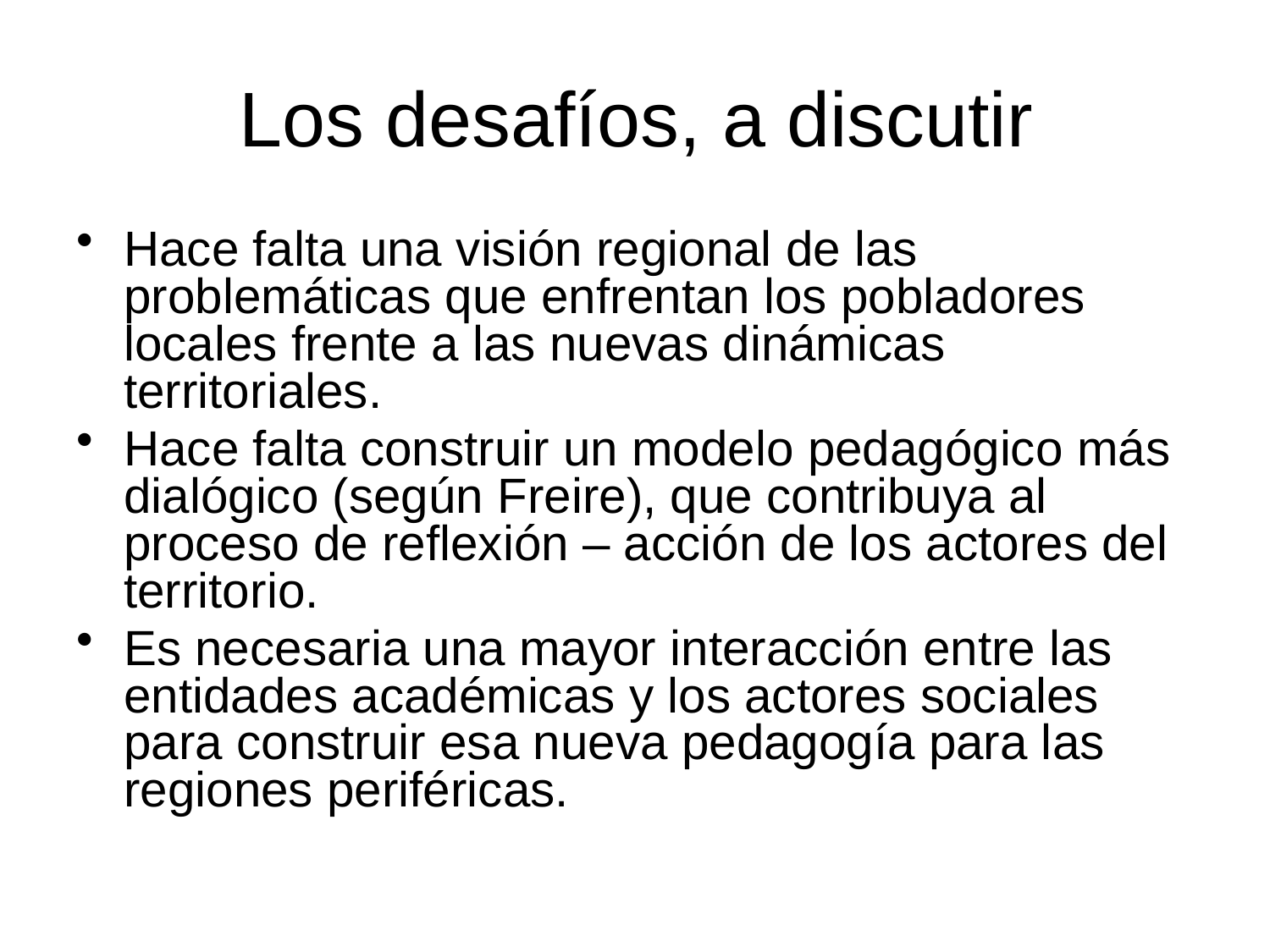

# Los desafíos, a discutir
Hace falta una visión regional de las problemáticas que enfrentan los pobladores locales frente a las nuevas dinámicas territoriales.
Hace falta construir un modelo pedagógico más dialógico (según Freire), que contribuya al proceso de reflexión – acción de los actores del territorio.
Es necesaria una mayor interacción entre las entidades académicas y los actores sociales para construir esa nueva pedagogía para las regiones periféricas.